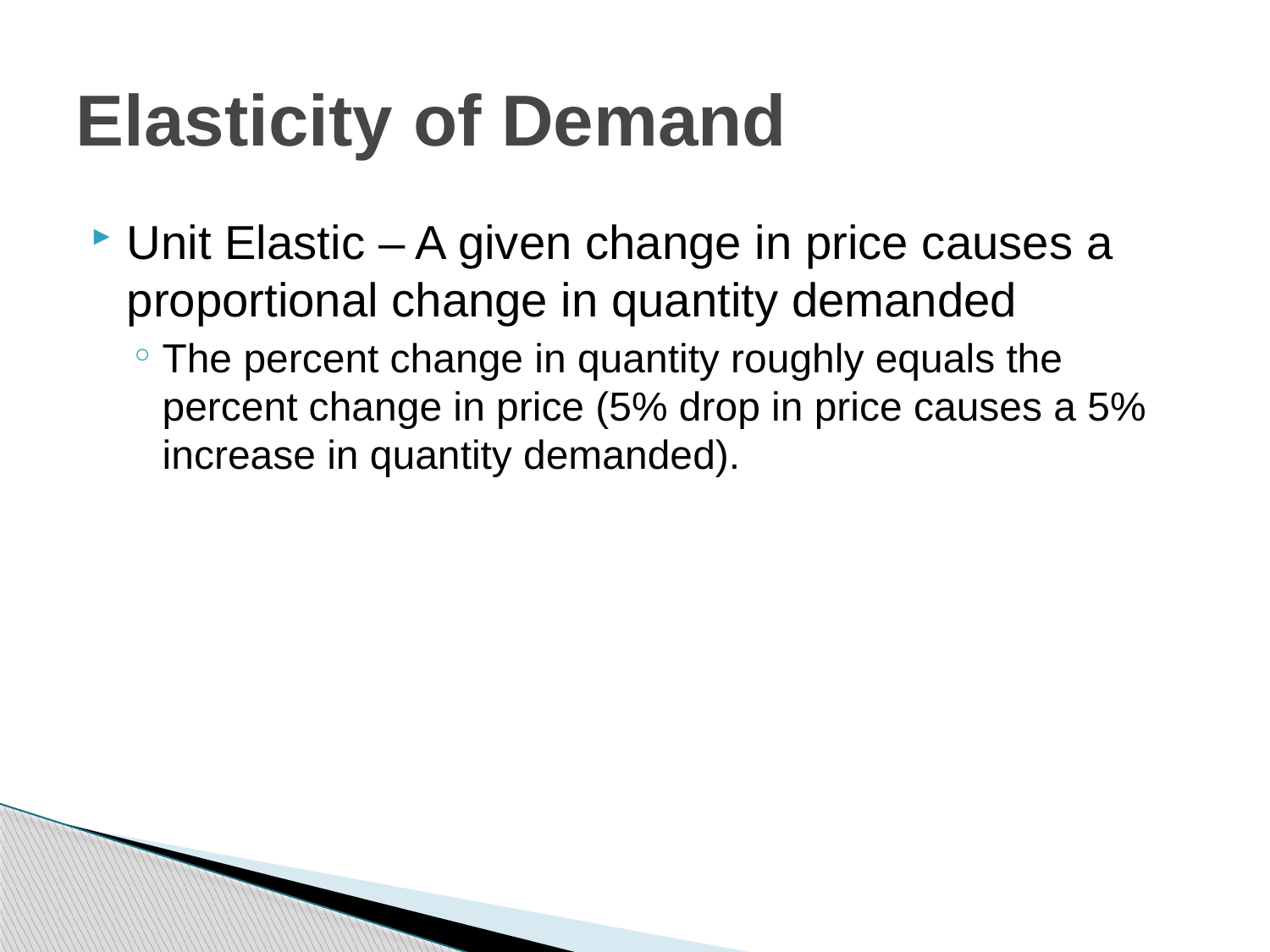

# Elasticity of Demand
Unit Elastic – A given change in price causes a proportional change in quantity demanded
The percent change in quantity roughly equals the percent change in price (5% drop in price causes a 5% increase in quantity demanded).